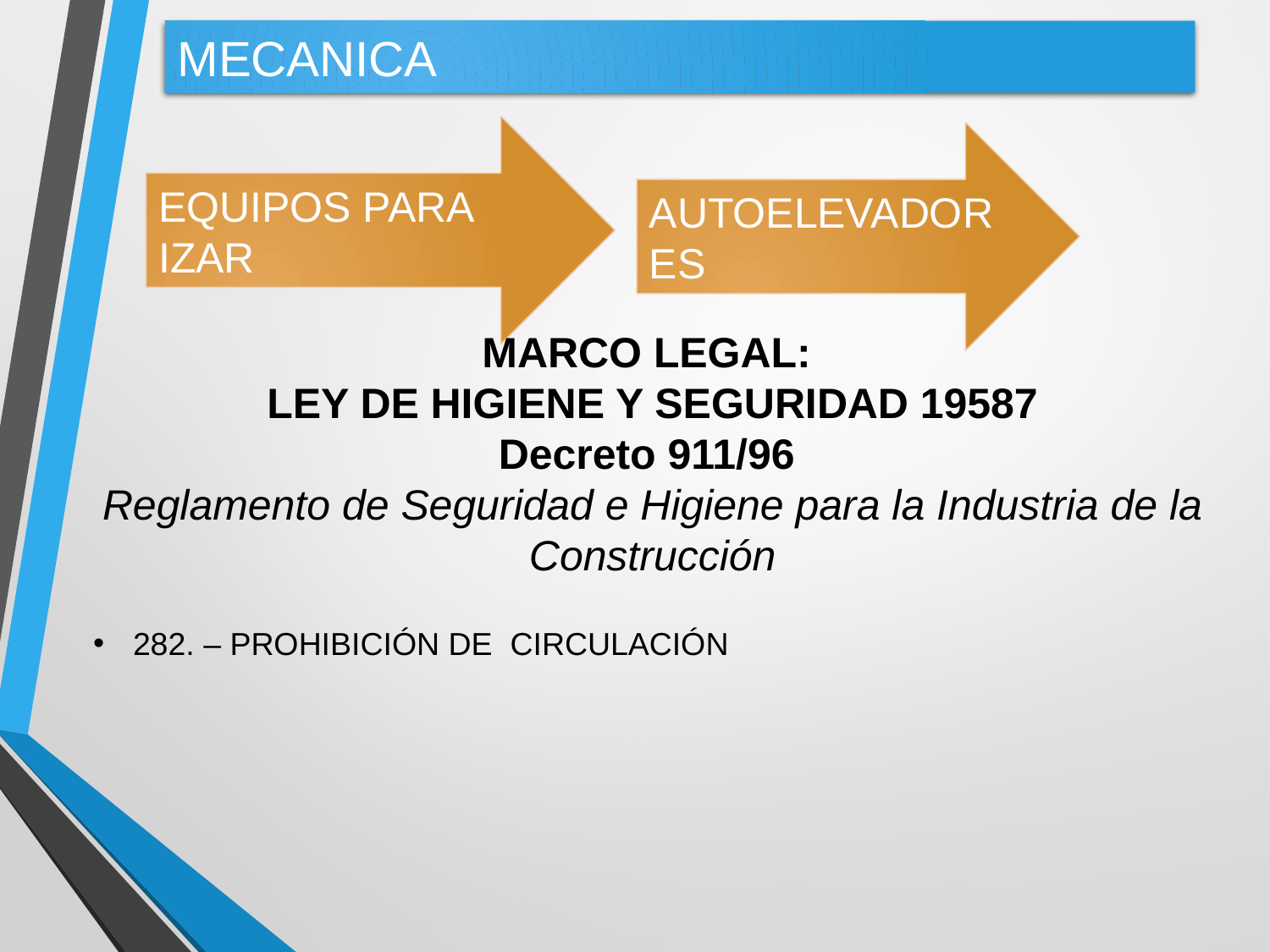

MECANICA
EQUIPOS PARA IZAR
AUTOELEVADORES
MARCO LEGAL:
LEY DE HIGIENE Y SEGURIDAD 19587
Decreto 911/96
Reglamento de Seguridad e Higiene para la Industria de la Construcción
282. – PROHIBICIÓN DE  CIRCULACIÓN